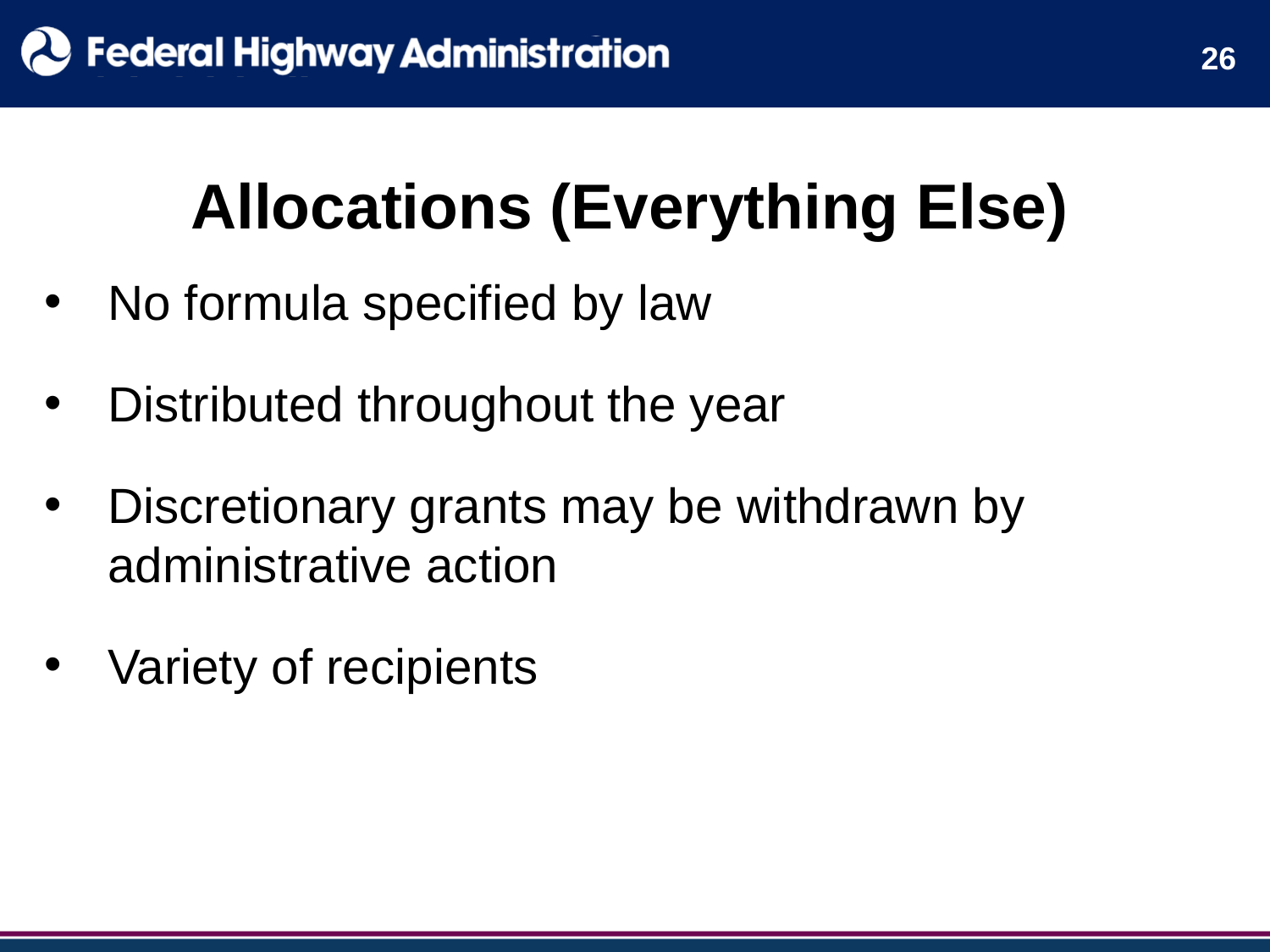

26
# Allocations (Everything Else)
No formula specified by law
Distributed throughout the year
Discretionary grants may be withdrawn by administrative action
Variety of recipients

26